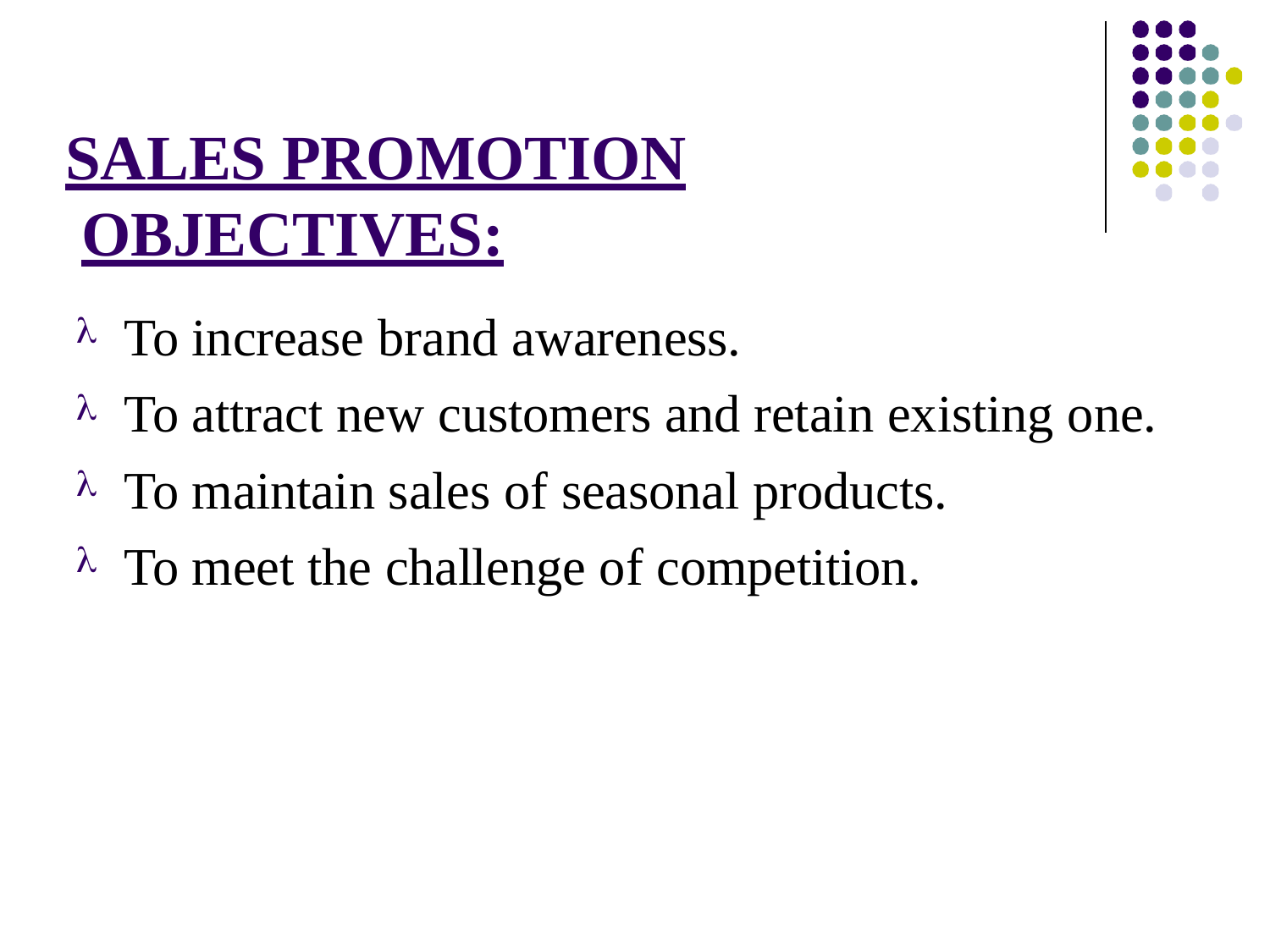

# SALES PROMOTION  OBJECTIVES:
To increase brand awareness.
To attract new customers and retain existing one.
To maintain sales of seasonal products.
To meet the challenge of competition.